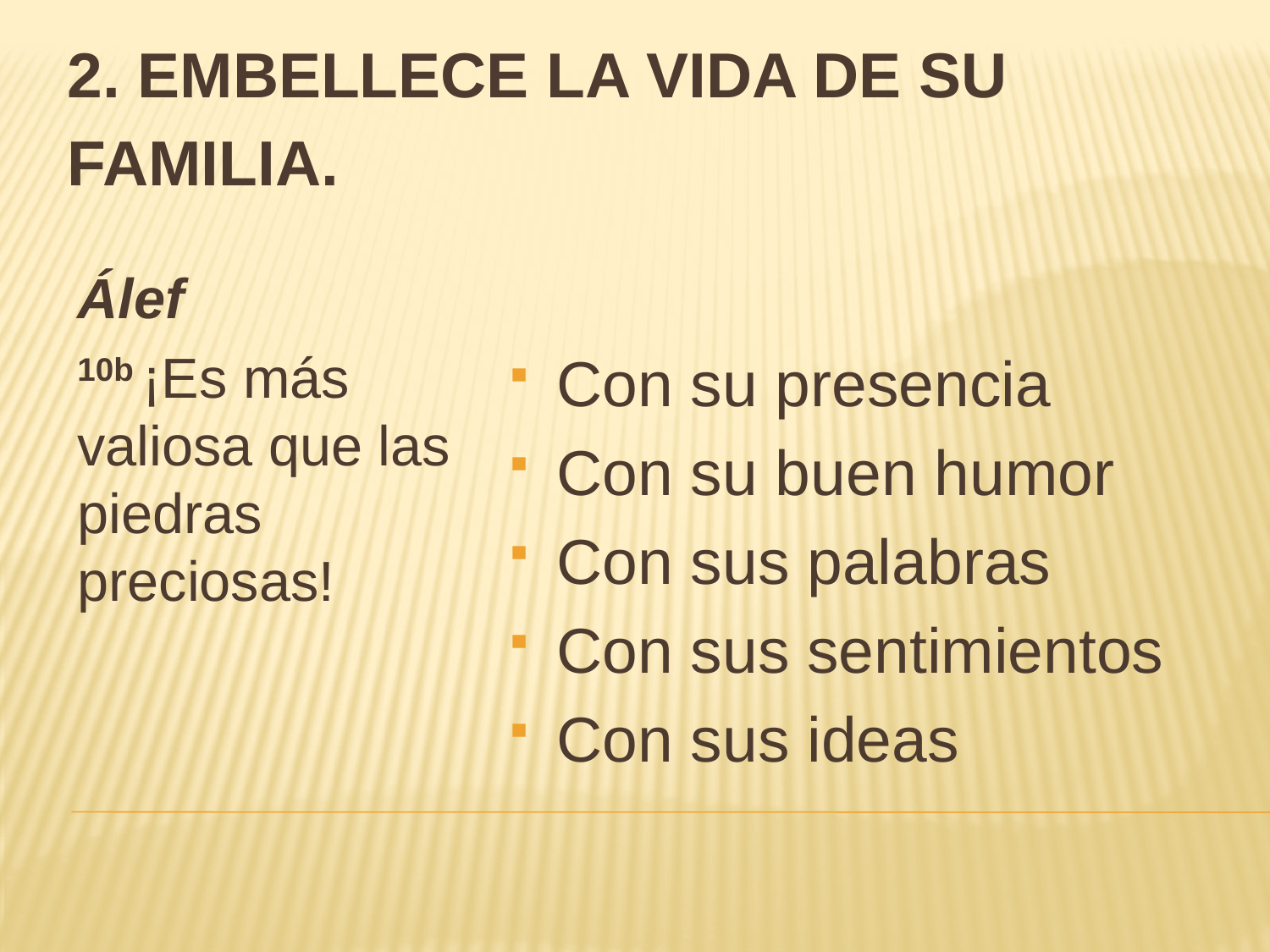

# 2. Embellece la vida de su familia.
Álef
10b ¡Es más valiosa que las piedras preciosas!

Con su presencia
Con su buen humor
Con sus palabras
Con sus sentimientos
Con sus ideas